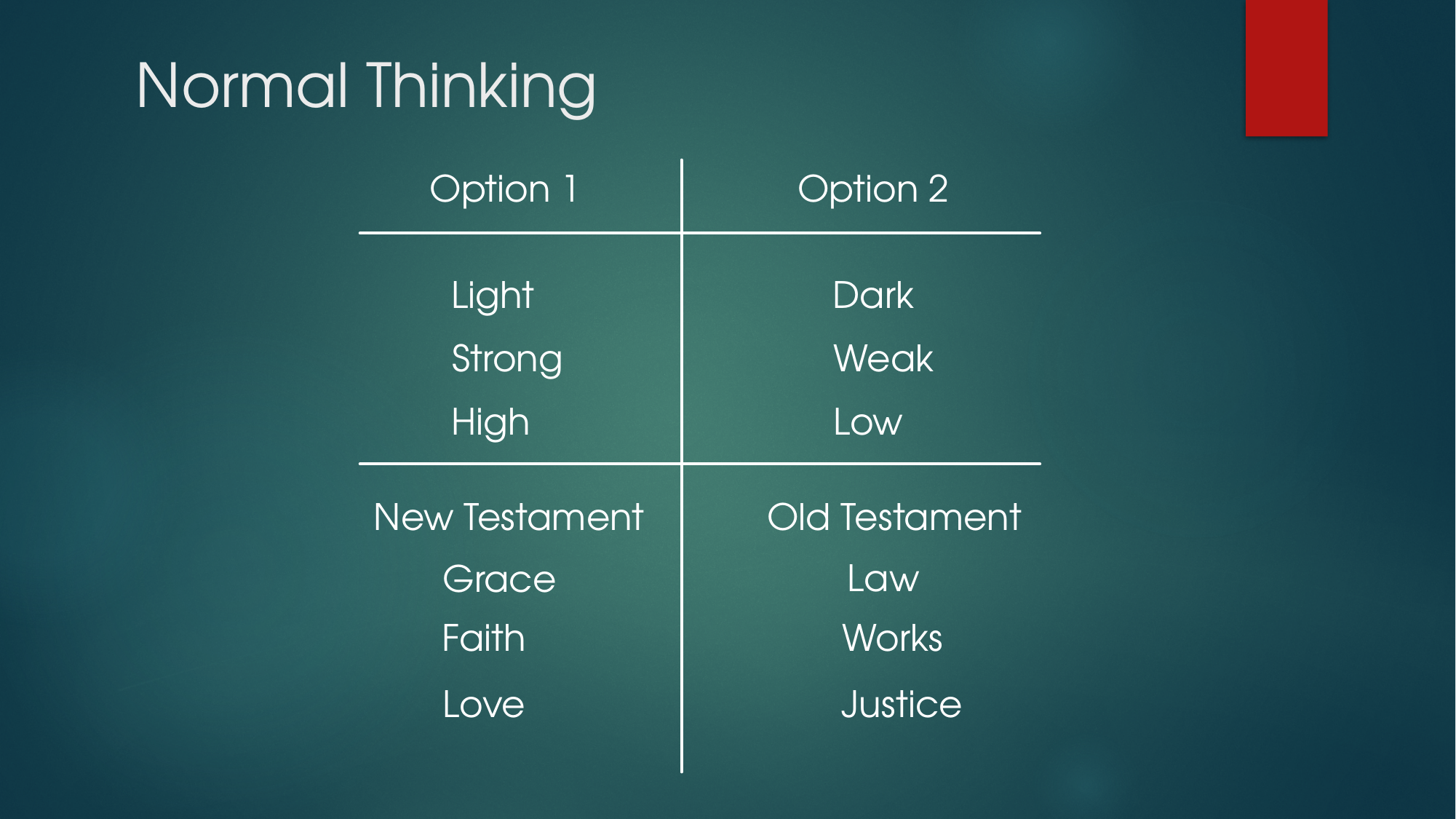

# Normal Thinking
Option 1
Option 2
Dark
Light
Weak
Strong
Low
High
New Testament
Old Testament
Law
Grace
Works
Faith
Justice
Love